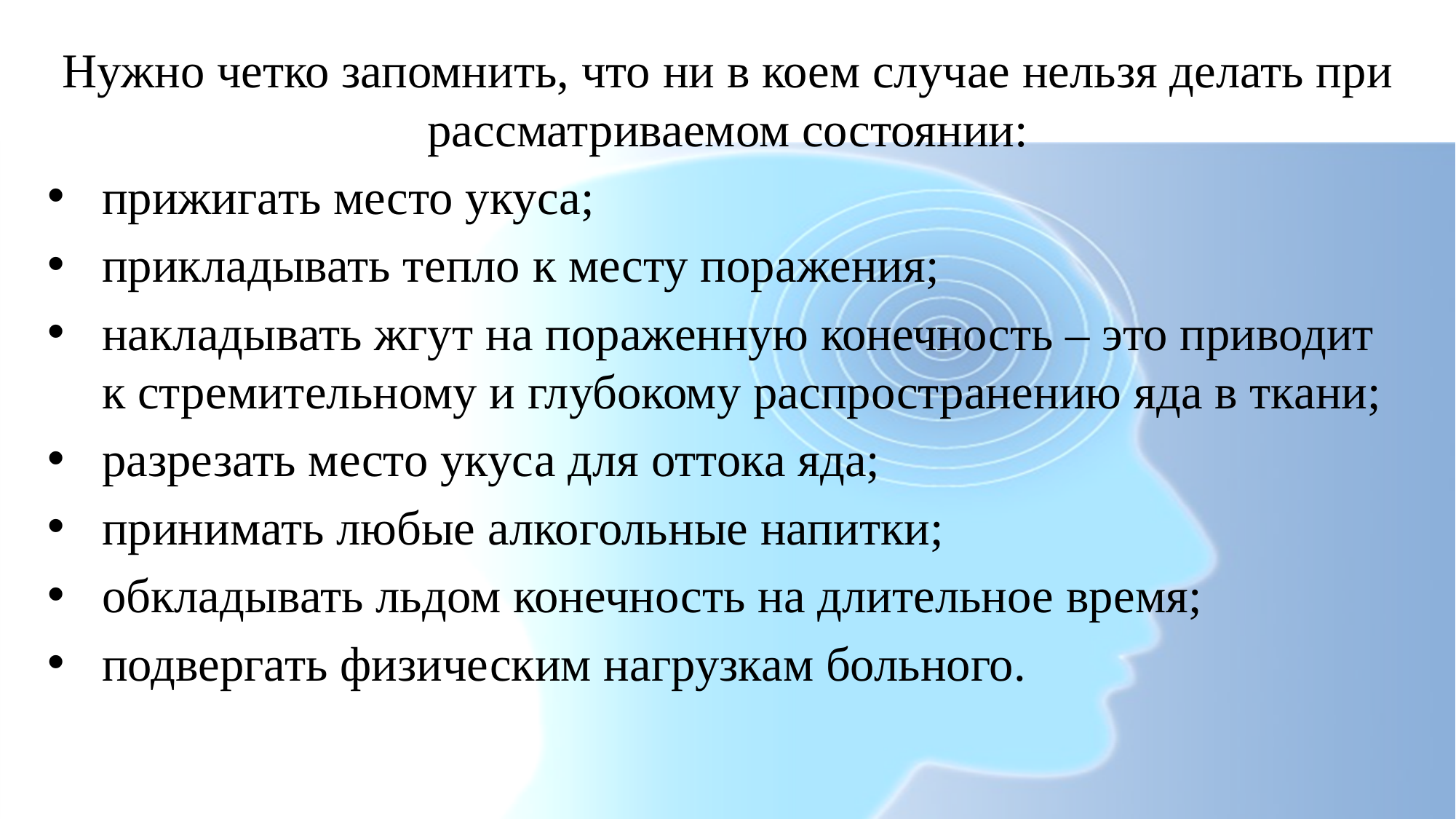

Нужно четко запомнить, что ни в коем случае нельзя делать при рассматриваемом состоянии:
прижигать место укуса;
прикладывать тепло к месту поражения;
накладывать жгут на пораженную конечность – это приводит к стремительному и глубокому распространению яда в ткани;
разрезать место укуса для оттока яда;
принимать любые алкогольные напитки;
обкладывать льдом конечность на длительное время;
подвергать физическим нагрузкам больного.